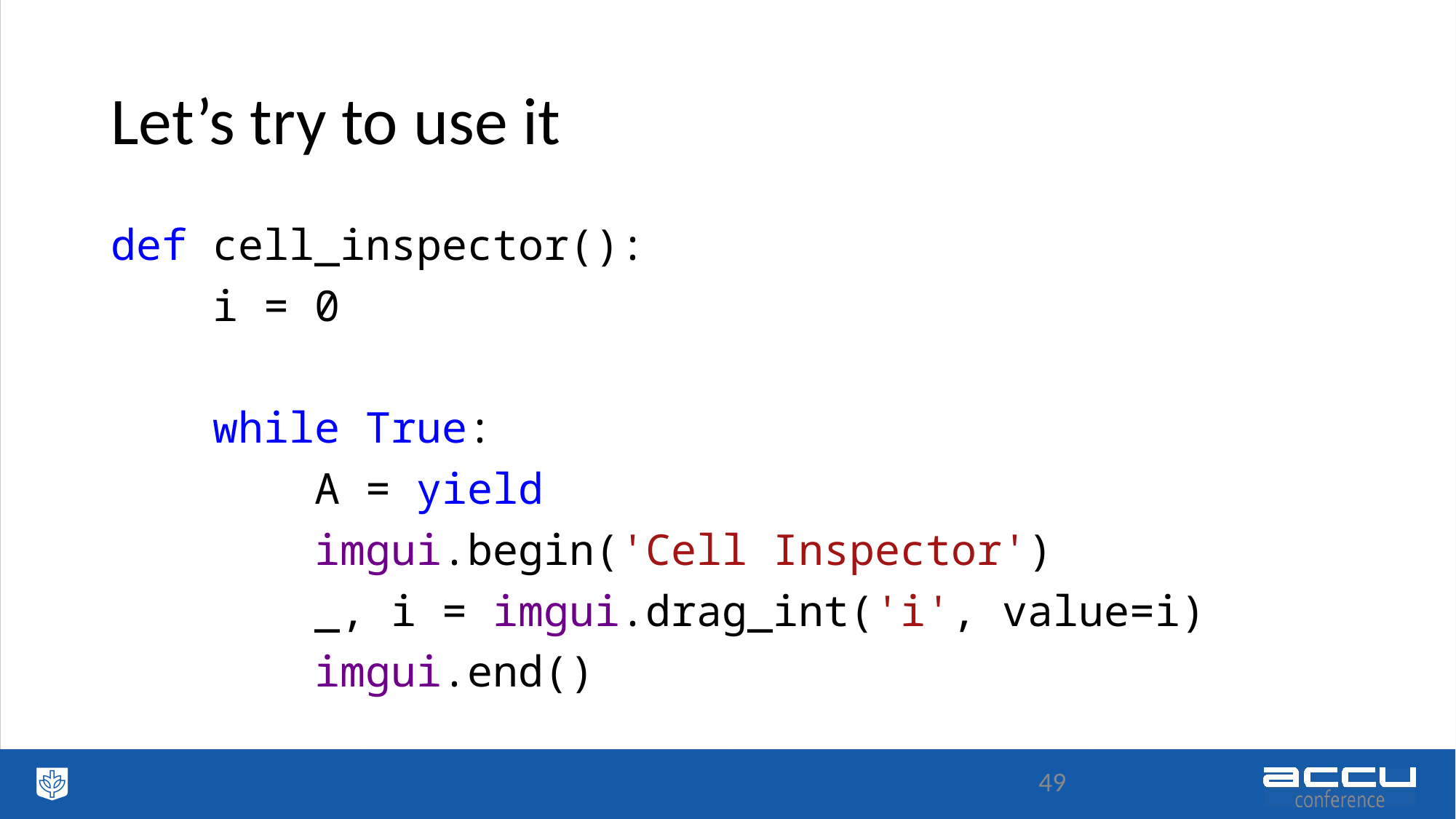

# Let’s try to use it
def cell_inspector():
    i = 0

    while True:
        A = yield
        imgui.begin('Cell Inspector')
        _, i = imgui.drag_int('i', value=i)
        imgui.end()

49